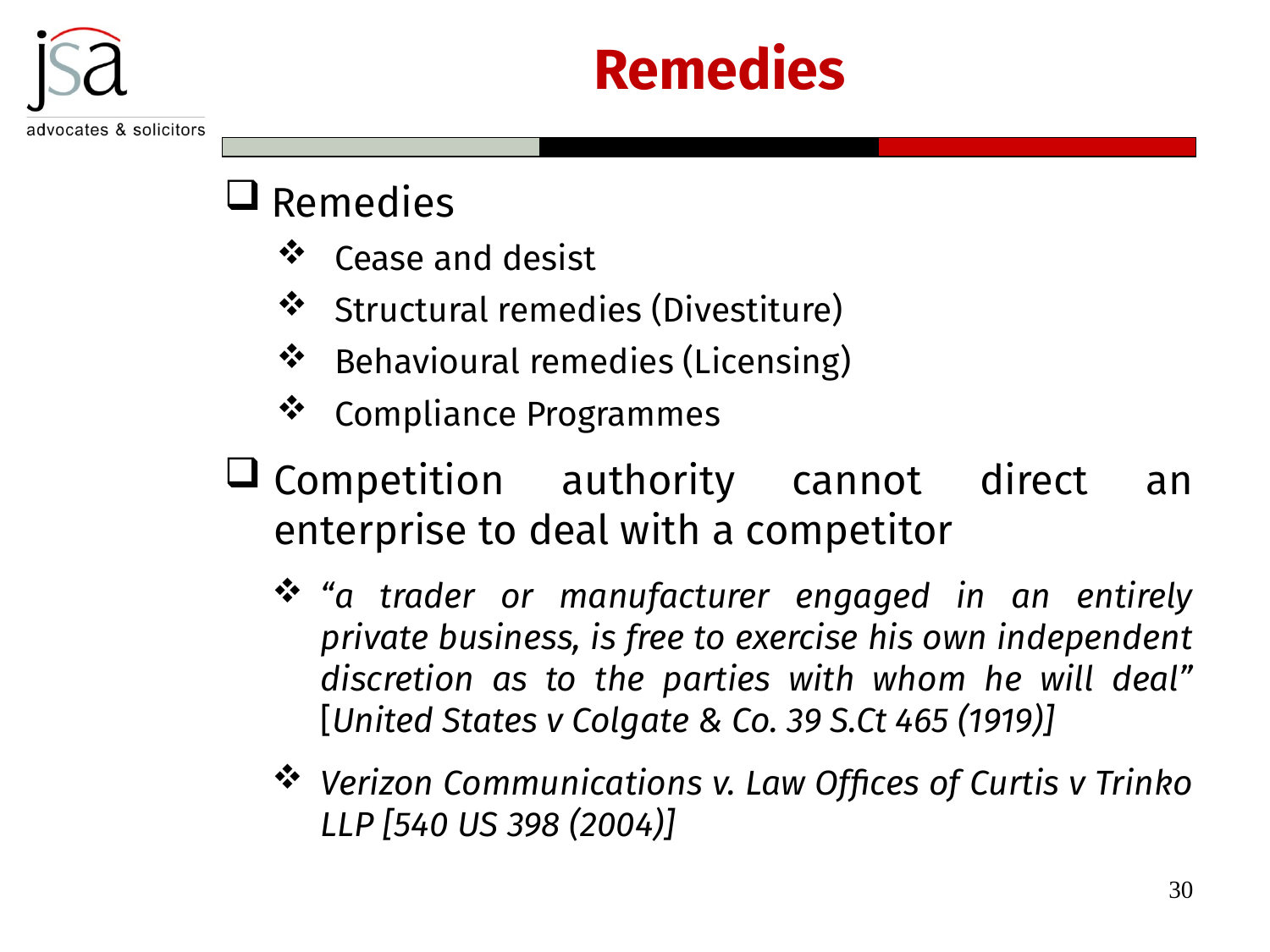

# Remedies
Remedies
Cease and desist
Structural remedies (Divestiture)
Behavioural remedies (Licensing)
Compliance Programmes
Competition authority cannot direct an enterprise to deal with a competitor
“a trader or manufacturer engaged in an entirely private business, is free to exercise his own independent discretion as to the parties with whom he will deal” [United States v Colgate & Co. 39 S.Ct 465 (1919)]
Verizon Communications v. Law Offices of Curtis v Trinko LLP [540 US 398 (2004)]

30